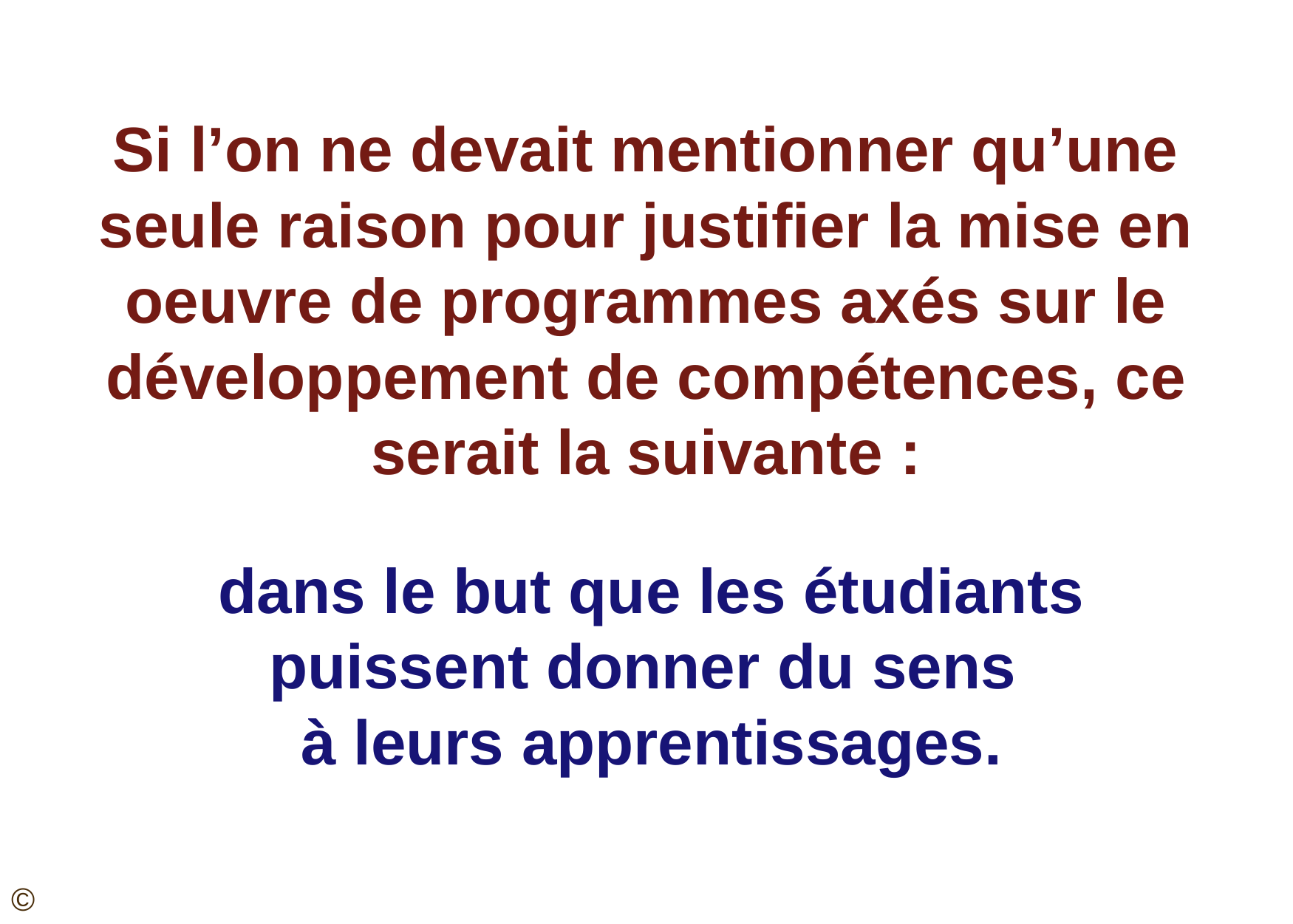

Si l’on ne devait mentionner qu’une seule raison pour justifier la mise en oeuvre de programmes axés sur le développement de compétences, ce serait la suivante :
dans le but que les étudiants puissent donner du sens
à leurs apprentissages.